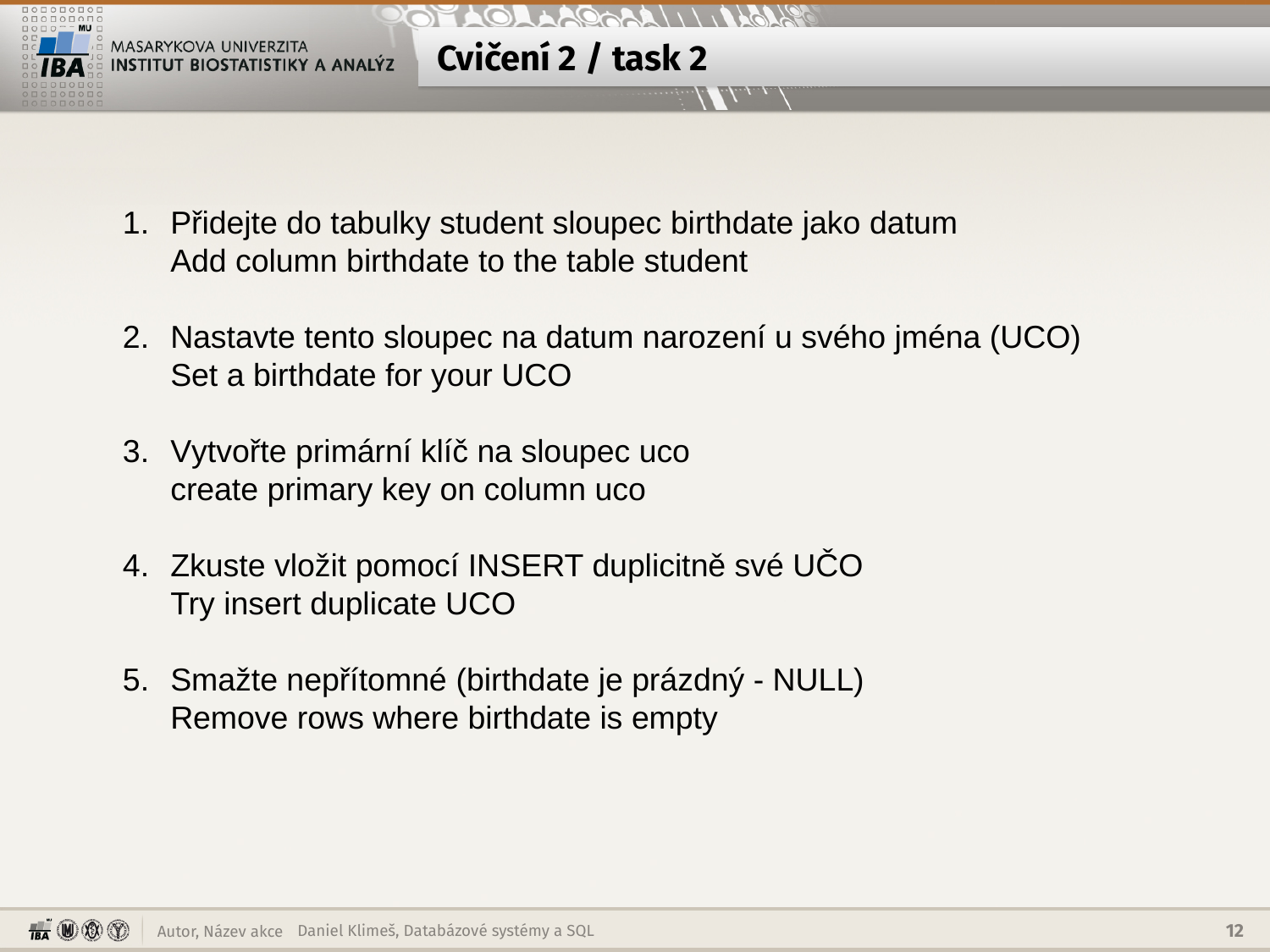

# Cvičení 2 / task 2
Přidejte do tabulky student sloupec birthdate jako datum
Add column birthdate to the table student

Nastavte tento sloupec na datum narození u svého jména (UCO)
Set a birthdate for your UCO

Vytvořte primární klíč na sloupec uco
create primary key on column uco

Zkuste vložit pomocí INSERT duplicitně své UČO
Try insert duplicate UCO

Smažte nepřítomné (birthdate je prázdný - NULL)
Remove rows where birthdate is empty
Daniel Klimeš, Databázové systémy a SQL
12